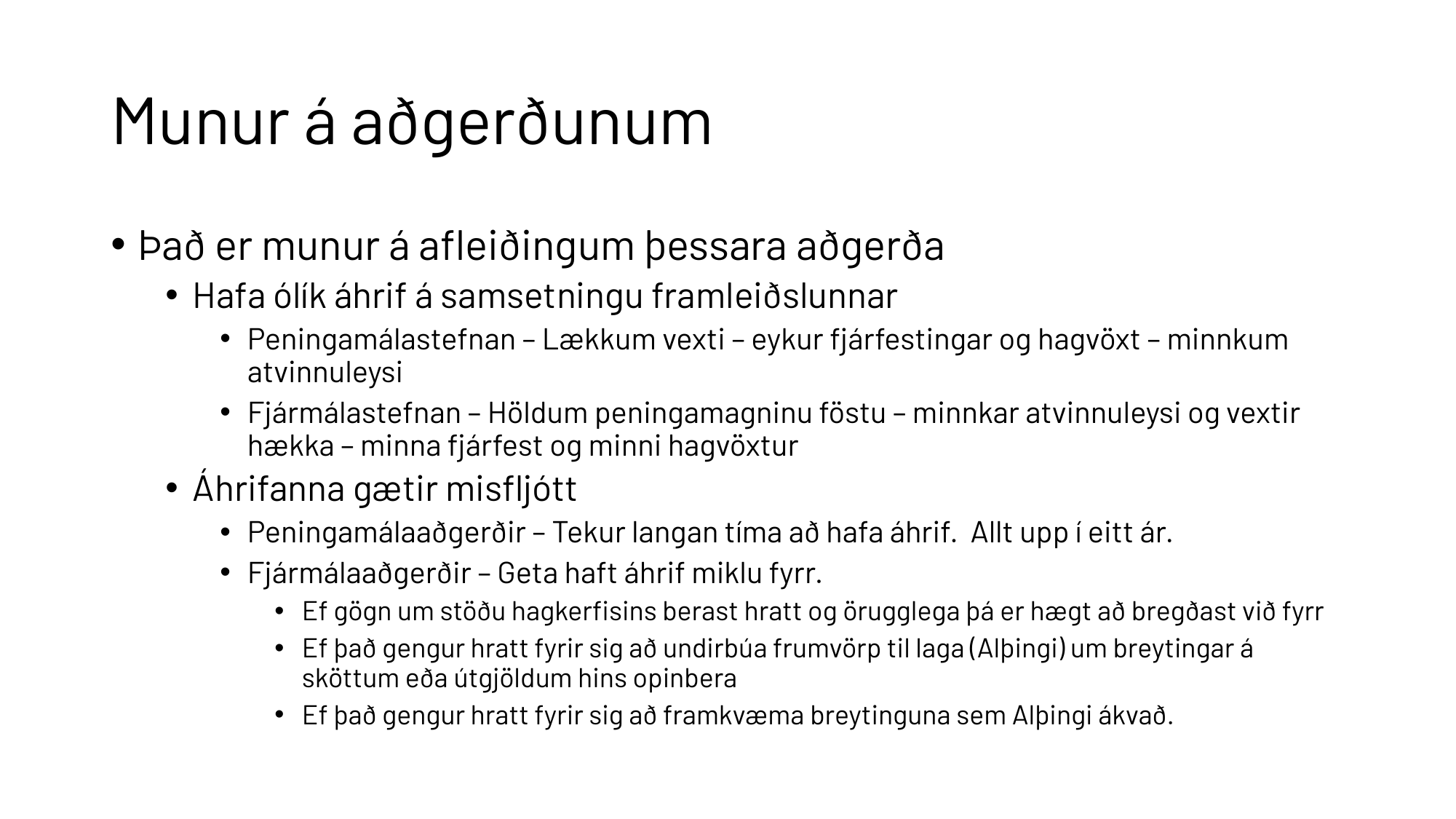

# Munur á aðgerðunum
Það er munur á afleiðingum þessara aðgerða
Hafa ólík áhrif á samsetningu framleiðslunnar
Peningamálastefnan – Lækkum vexti – eykur fjárfestingar og hagvöxt – minnkum atvinnuleysi
Fjármálastefnan – Höldum peningamagninu föstu – minnkar atvinnuleysi og vextir hækka – minna fjárfest og minni hagvöxtur
Áhrifanna gætir misfljótt
Peningamálaaðgerðir – Tekur langan tíma að hafa áhrif.  Allt upp í eitt ár.
Fjármálaaðgerðir – Geta haft áhrif miklu fyrr.
Ef gögn um stöðu hagkerfisins berast hratt og örugglega þá er hægt að bregðast við fyrr
Ef það gengur hratt fyrir sig að undirbúa frumvörp til laga (Alþingi) um breytingar á sköttum eða útgjöldum hins opinbera
Ef það gengur hratt fyrir sig að framkvæma breytinguna sem Alþingi ákvað.